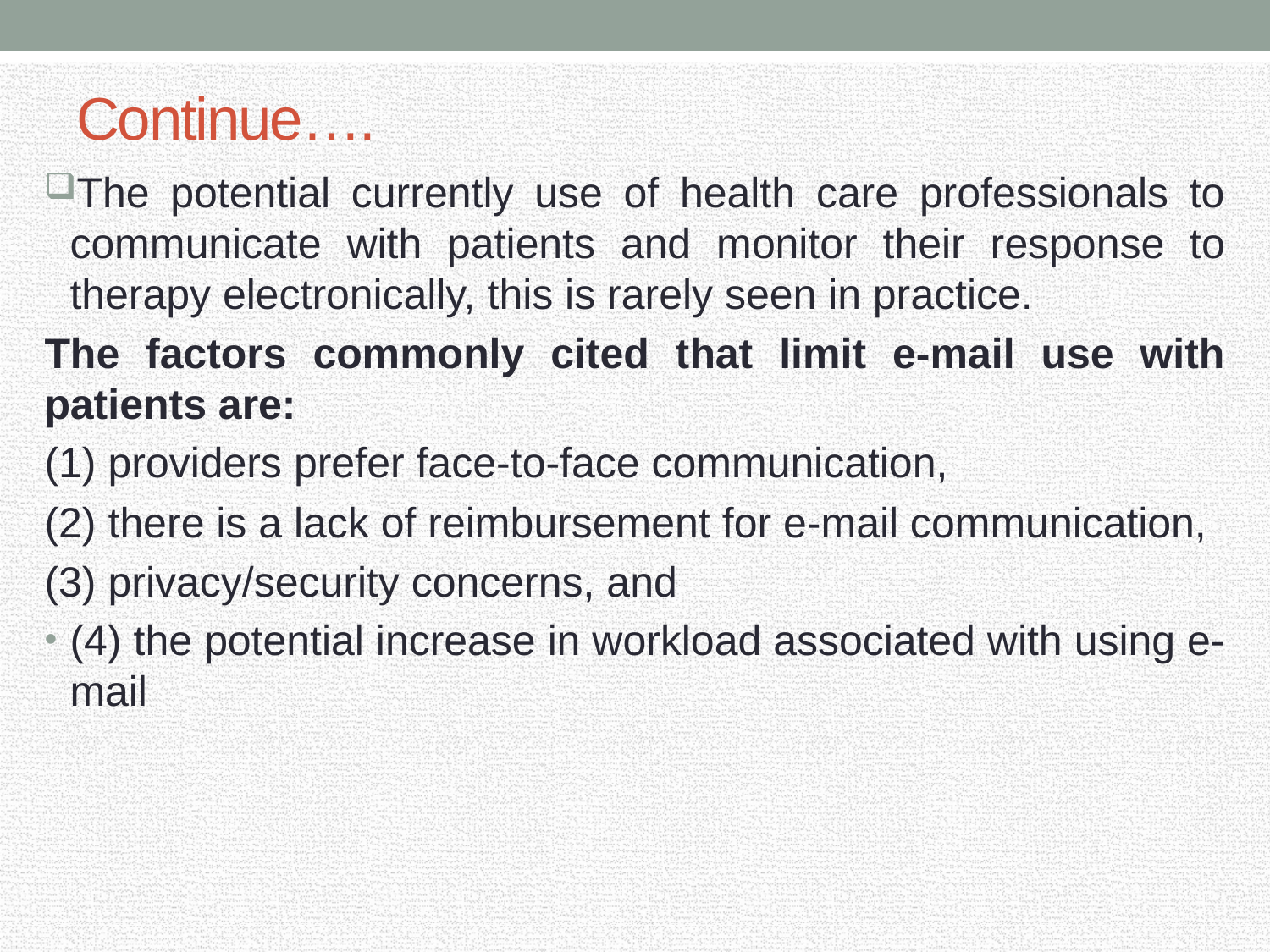

# Continue….
The potential currently use of health care professionals to communicate with patients and monitor their response to therapy electronically, this is rarely seen in practice.
The factors commonly cited that limit e-mail use with patients are:
(1) providers prefer face-to-face communication,
(2) there is a lack of reimbursement for e-mail communication,
(3) privacy/security concerns, and
(4) the potential increase in workload associated with using e-mail